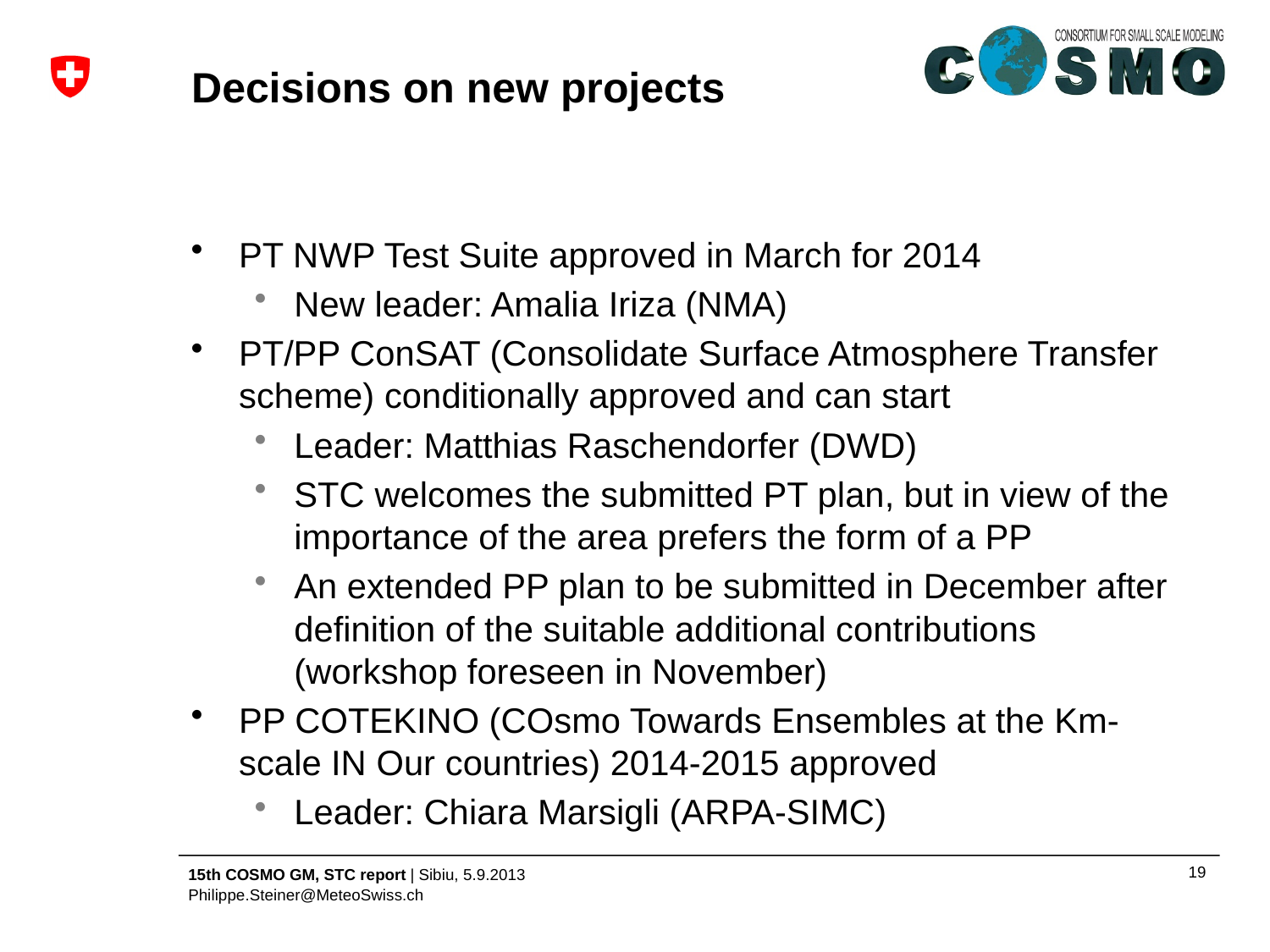

# Decisions on new projects
PT NWP Test Suite approved in March for 2014
New leader: Amalia Iriza (NMA)
PT/PP ConSAT (Consolidate Surface Atmosphere Transfer scheme) conditionally approved and can start
Leader: Matthias Raschendorfer (DWD)
STC welcomes the submitted PT plan, but in view of the importance of the area prefers the form of a PP
An extended PP plan to be submitted in December after definition of the suitable additional contributions (workshop foreseen in November)
PP COTEKINO (COsmo Towards Ensembles at the Km-scale IN Our countries) 2014-2015 approved
Leader: Chiara Marsigli (ARPA-SIMC)